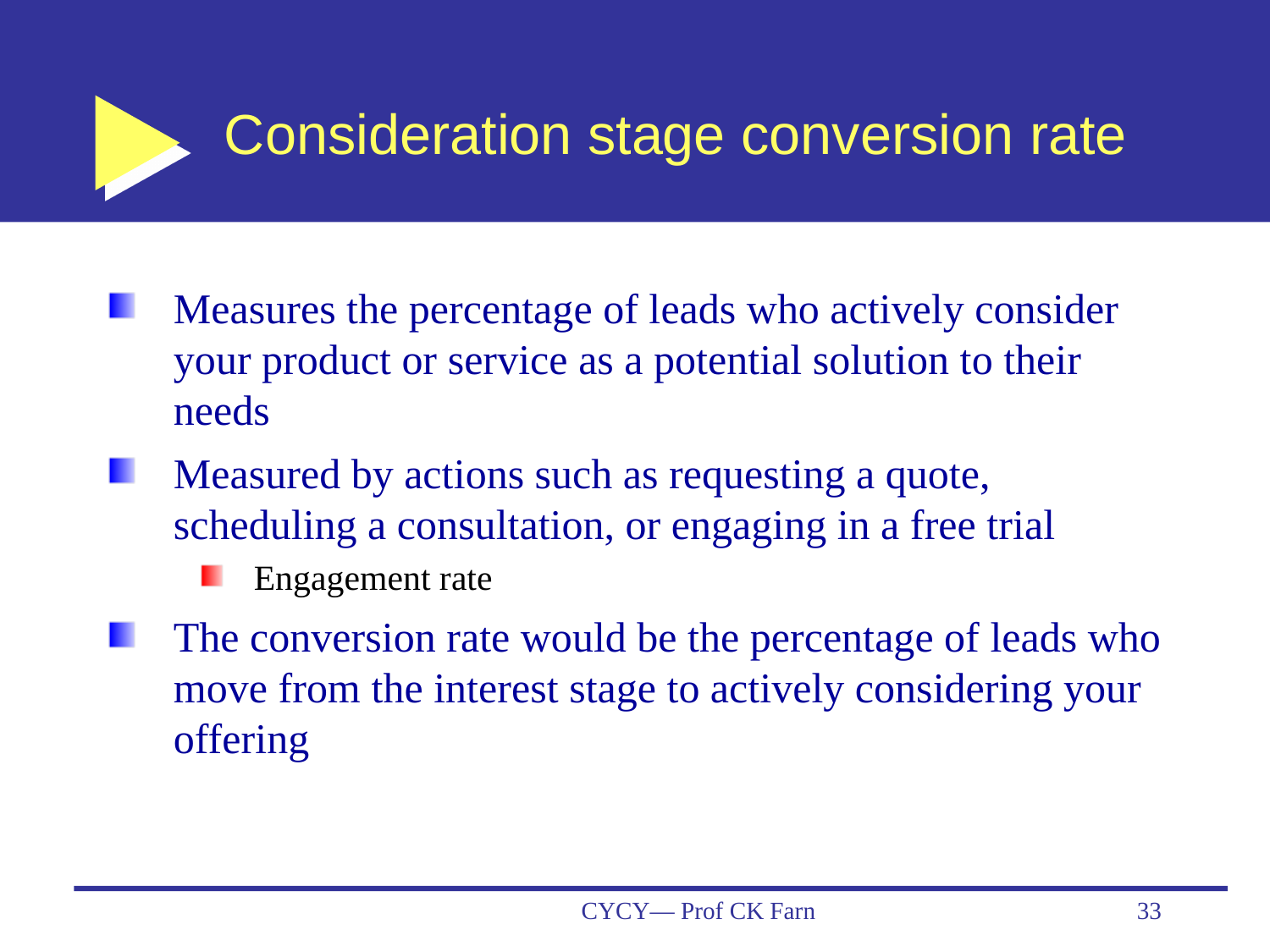

# Consideration stage conversion rate
Measures the percentage of leads who actively consider your product or service as a potential solution to their needs
Measured by actions such as requesting a quote, scheduling a consultation, or engaging in a free trial
Engagement rate
The conversion rate would be the percentage of leads who move from the interest stage to actively considering your offering
CYCY— Prof CK Farn
33